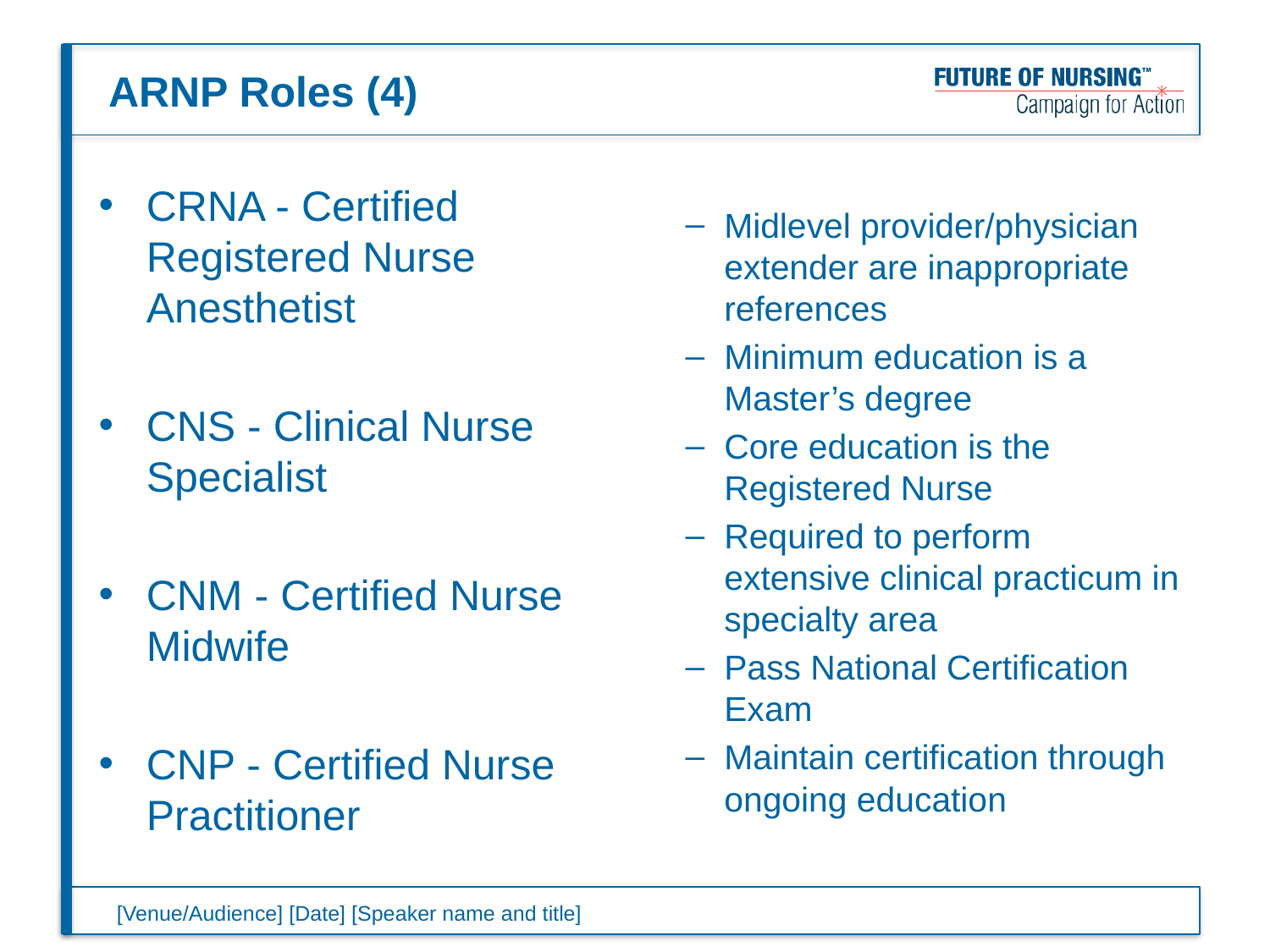

# ARNP Roles (4)
CRNA - Certified Registered Nurse Anesthetist

CNS - Clinical Nurse Specialist

CNM - Certified Nurse Midwife

CNP - Certified Nurse Practitioner

Midlevel provider/physician extender are inappropriate references
Minimum education is a Master’s degree
Core education is the Registered Nurse
Required to perform extensive clinical practicum in specialty area
Pass National Certification Exam
Maintain certification through ongoing education